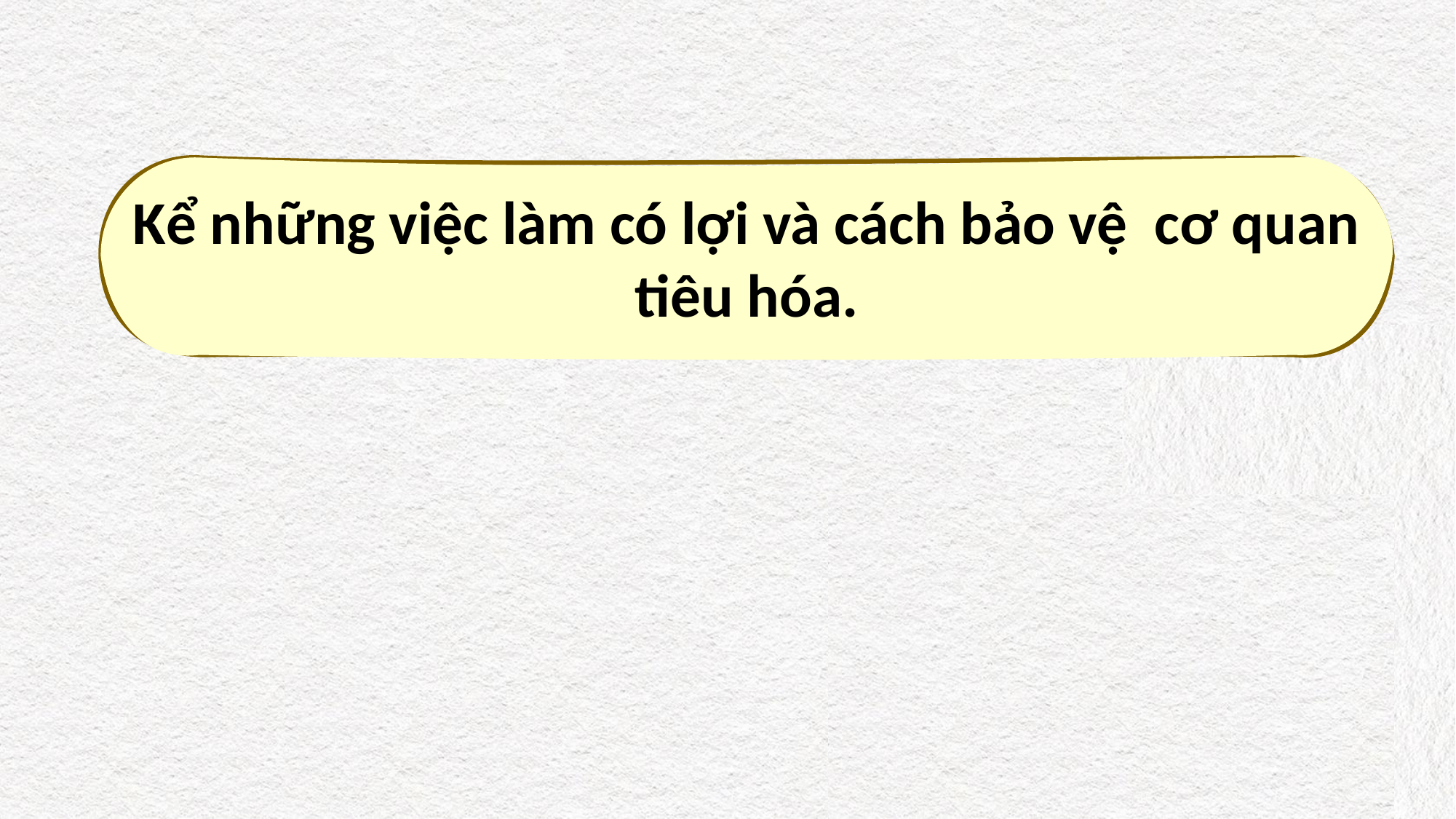

Kể những việc làm có lợi và cách bảo vệ  cơ quan tiêu hóa.